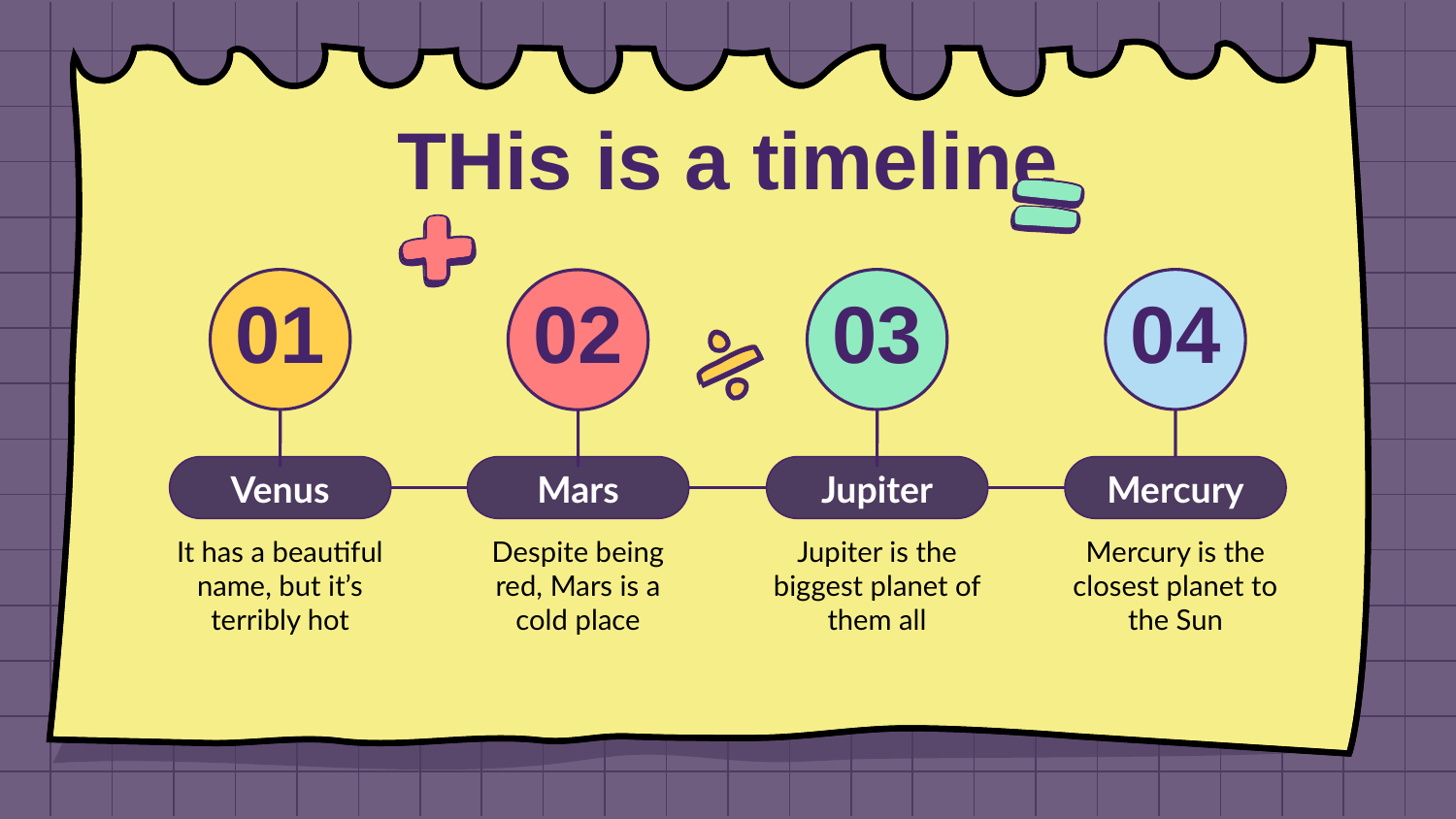

# THis is a timeline

01
03
04
02

Venus
Mars
Jupiter
Mercury
Despite being red, Mars is a cold place
It has a beautiful name, but it’s terribly hot
Jupiter is the biggest planet of them all
Mercury is the closest planet to the Sun